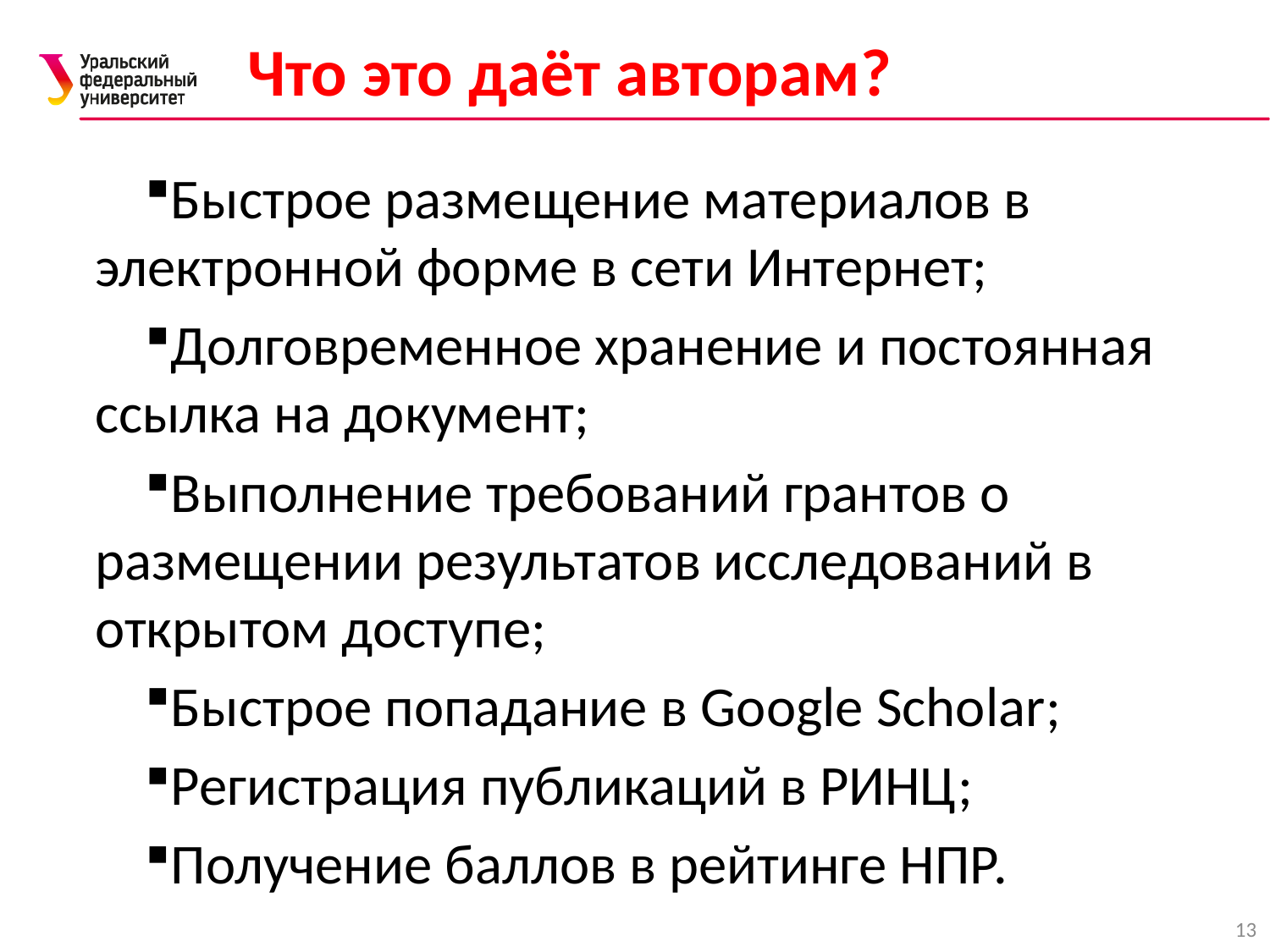

# Что это даёт авторам?
Быстрое размещение материалов в электронной форме в сети Интернет;
Долговременное хранение и постоянная ссылка на документ;
Выполнение требований грантов о размещении результатов исследований в открытом доступе;
Быстрое попадание в Google Scholar;
Регистрация публикаций в РИНЦ;
Получение баллов в рейтинге НПР.
13